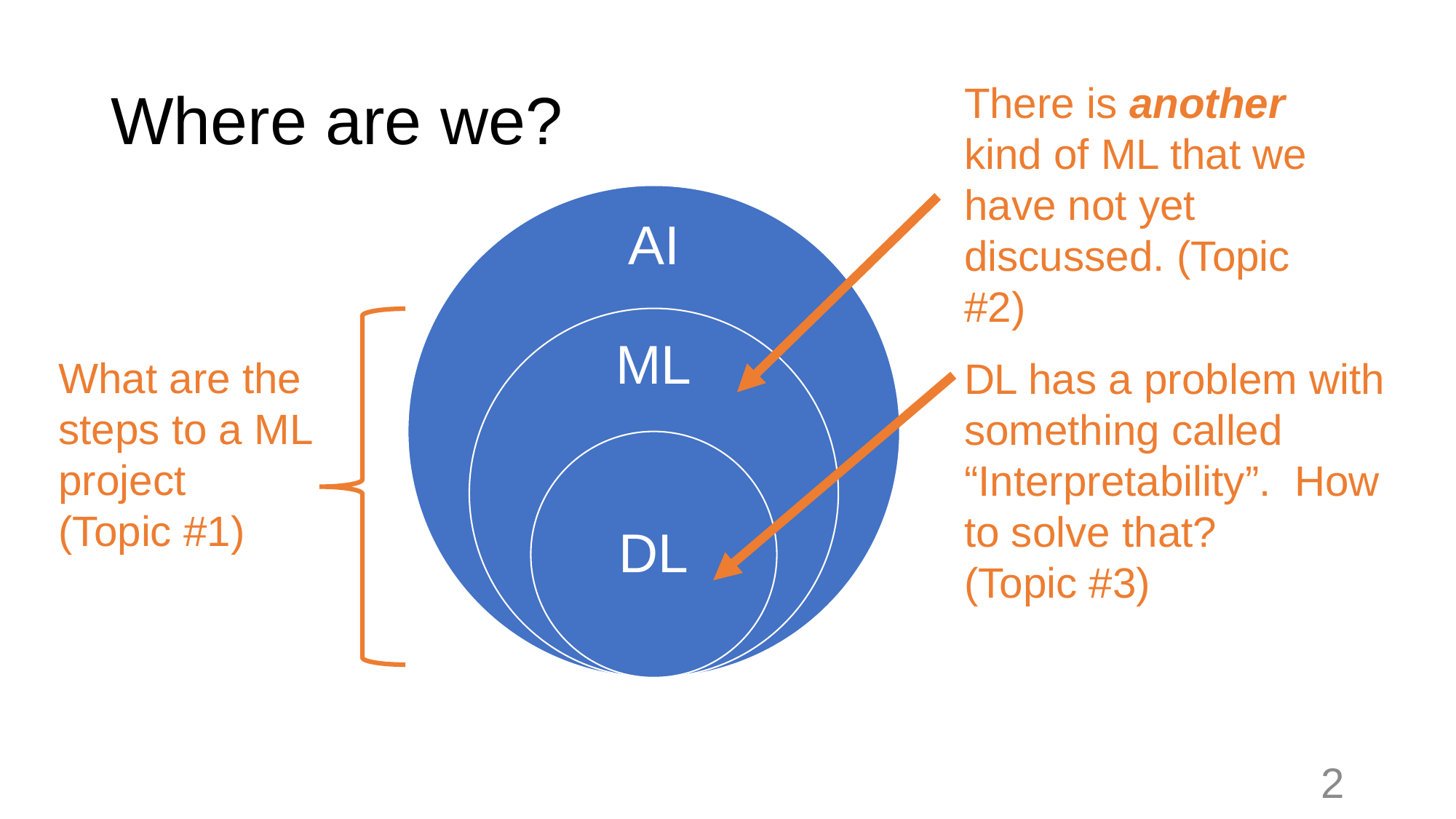

# Where are we?
There is another kind of ML that we have not yet discussed. (Topic #2)
AI
ML
DL

What are the steps to a ML project
(Topic #1)
DL has a problem with something called “Interpretability”.  How to solve that?
(Topic #3)
2